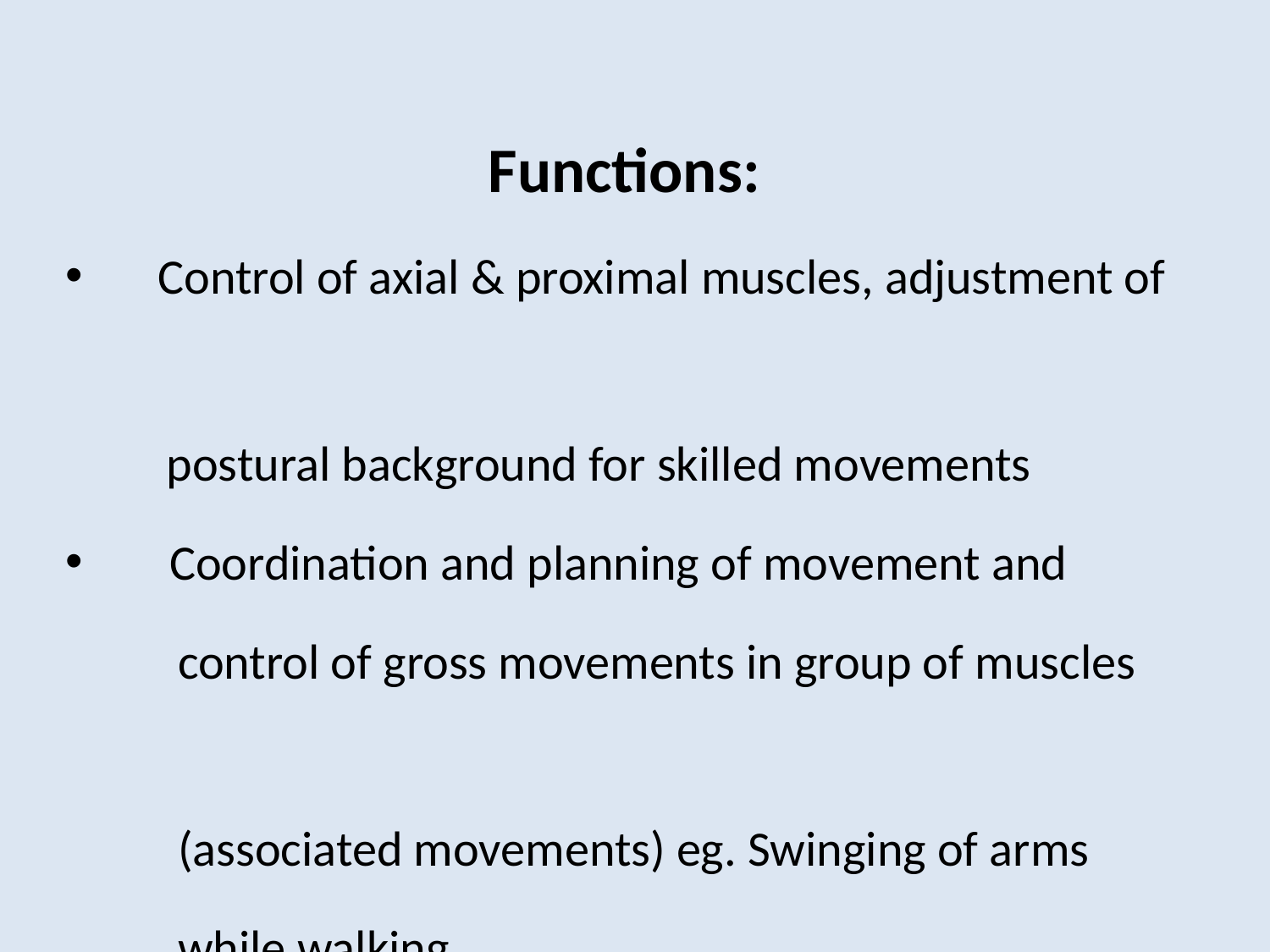

Functions:
    Control of axial & proximal muscles, adjustment of
         postural background for skilled movements
     Coordination and planning of movement and
          control of gross movements in group of muscles
          (associated movements) eg. Swinging of arms
          while walking.